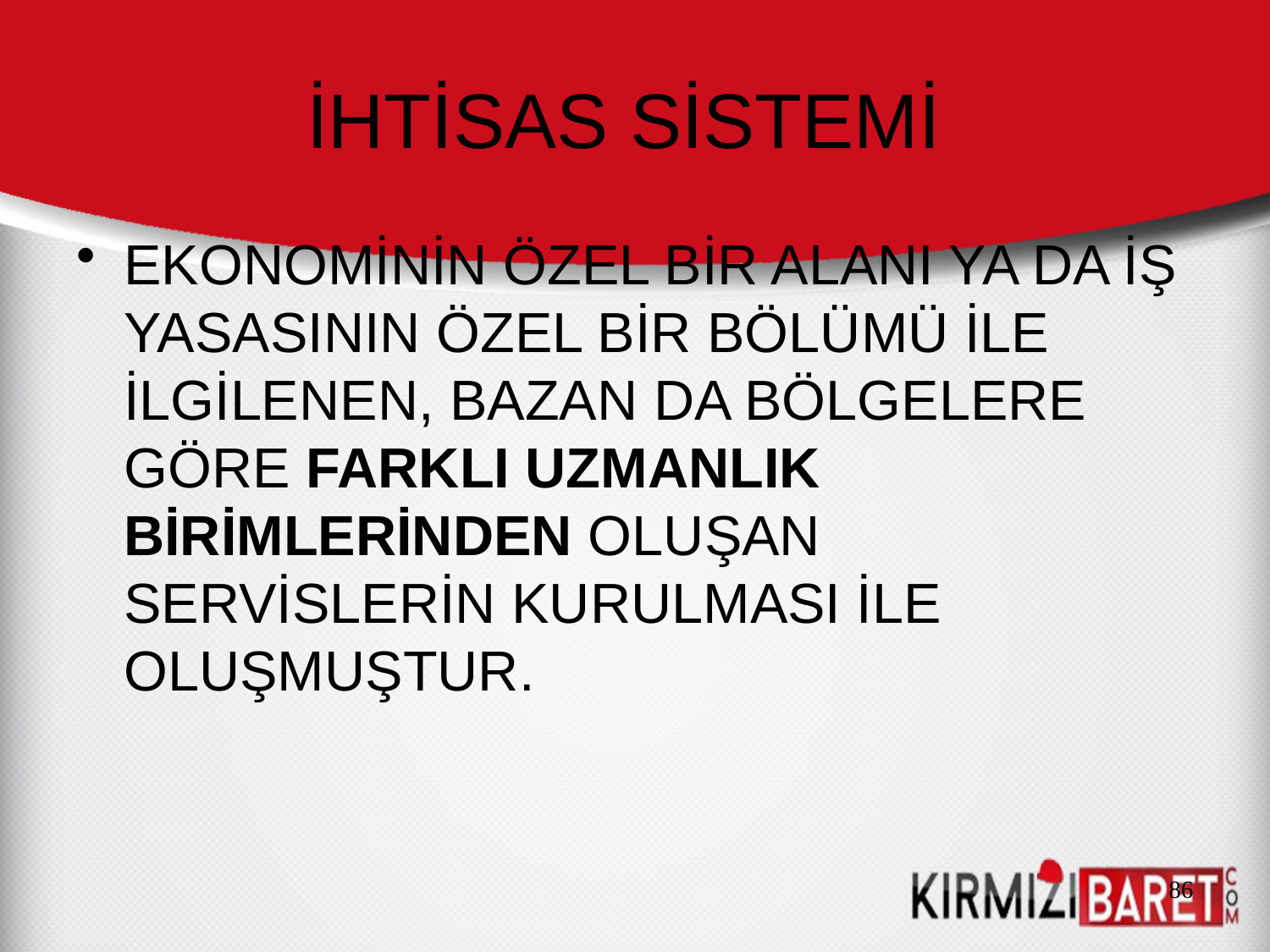

# İHTİSAS SİSTEMİ
EKONOMİNİN ÖZEL BİR ALANI YA DA İŞ YASASININ ÖZEL BİR BÖLÜMÜ İLE İLGİLENEN, BAZAN DA BÖLGELERE GÖRE FARKLI UZMANLIK BİRİMLERİNDEN OLUŞAN  SERVİSLERİN KURULMASI İLE OLUŞMUŞTUR.
86